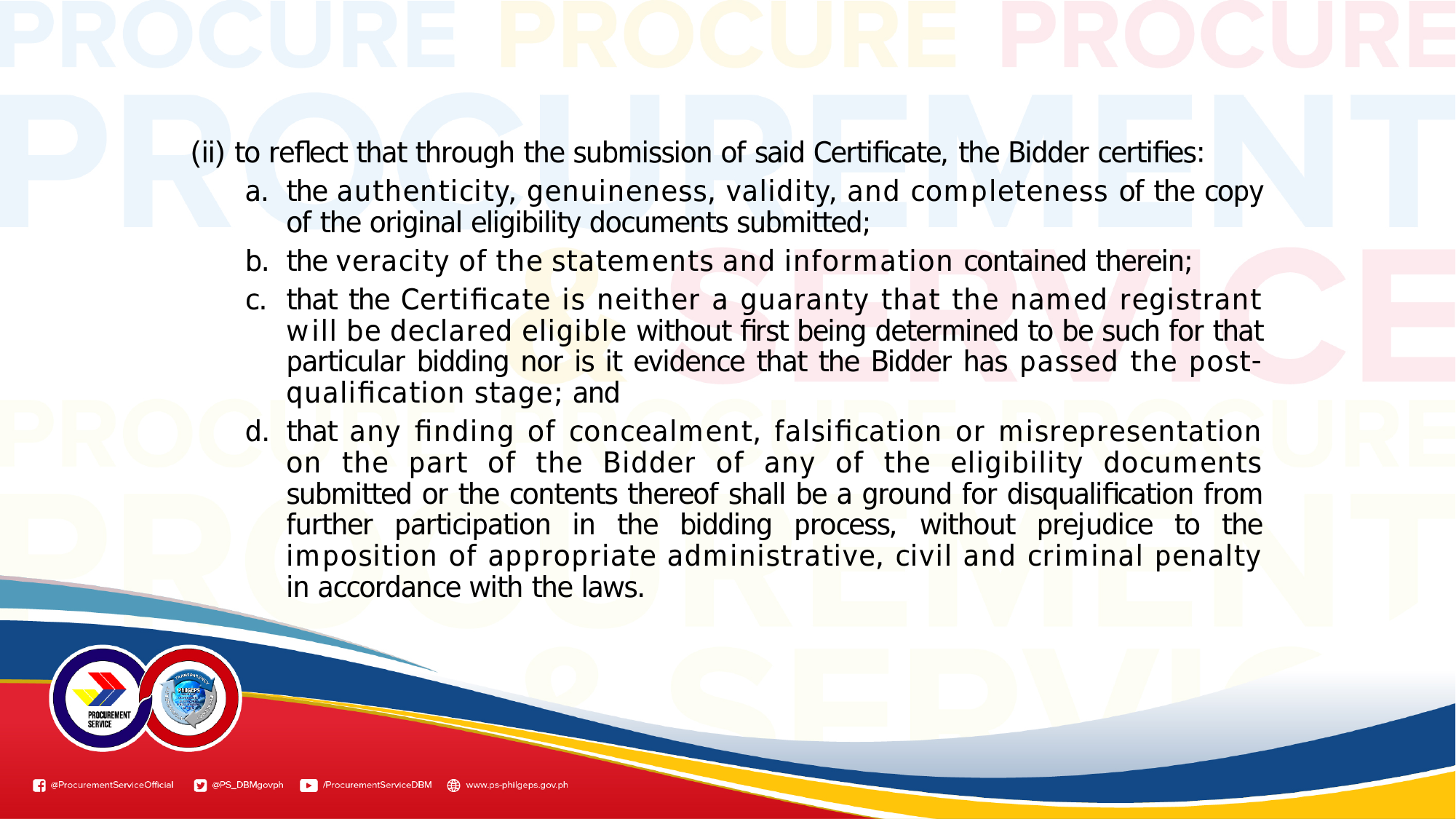

(ii) to reflect that through the submission of said Certificate, the Bidder certifies:
the authenticity, genuineness, validity, and completeness of the copy of the original eligibility documents submitted;
the veracity of the statements and information contained therein;
that the Certificate is neither a guaranty that the named registrant will be declared eligible without first being determined to be such for that particular bidding nor is it evidence that the Bidder has passed the post-qualification stage; and
that any finding of concealment, falsification or misrepresentation on the part of the Bidder of any of the eligibility documents submitted or the contents thereof shall be a ground for disqualification from further participation in the bidding process, without prejudice to the imposition of appropriate administrative, civil and criminal penalty in accordance with the laws.